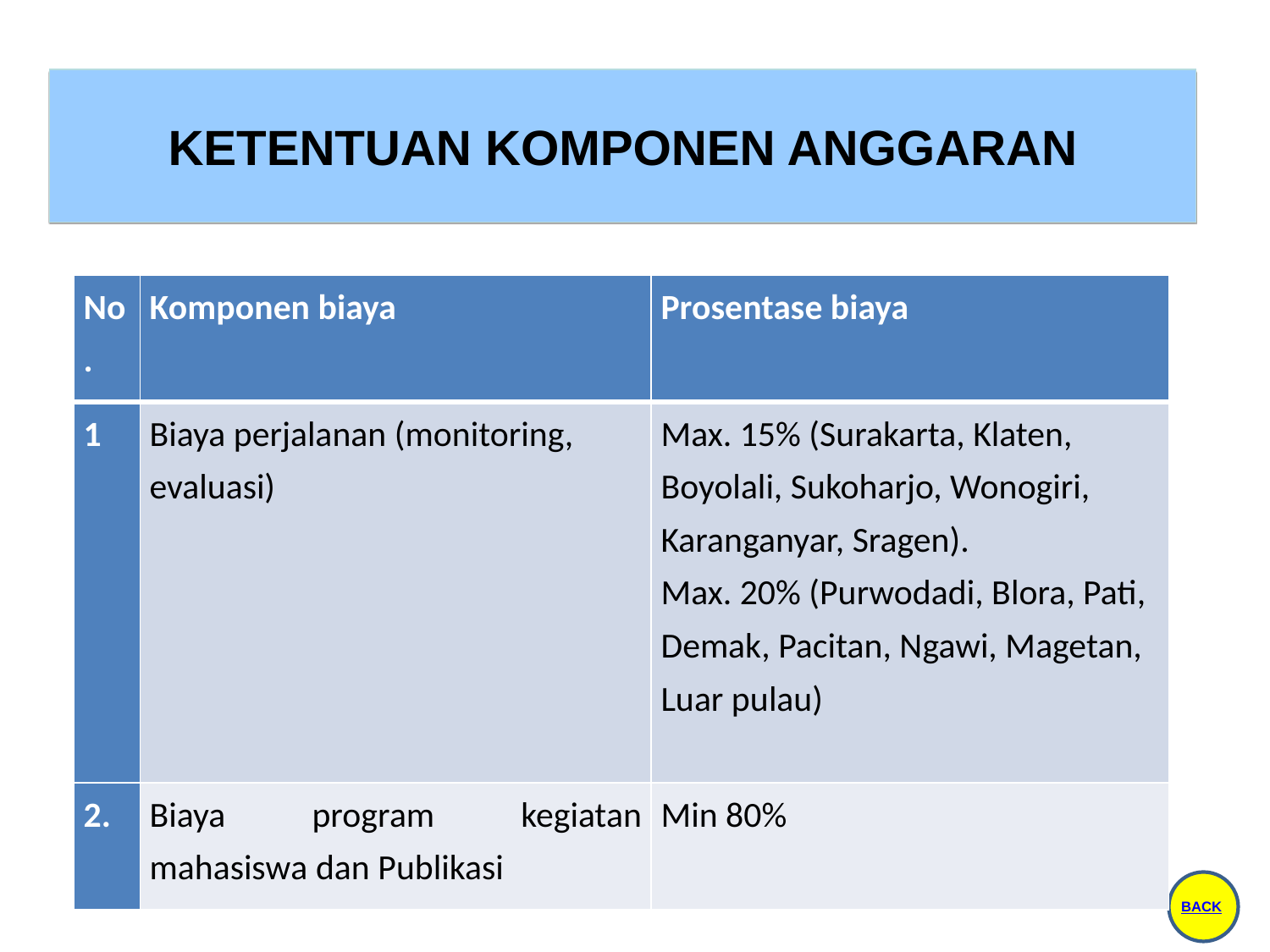

KETENTUAN KOMPONEN ANGGARAN
| No. | Komponen biaya | Prosentase biaya |
| --- | --- | --- |
| 1 | Biaya perjalanan (monitoring, evaluasi) | Max. 15% (Surakarta, Klaten, Boyolali, Sukoharjo, Wonogiri, Karanganyar, Sragen). Max. 20% (Purwodadi, Blora, Pati, Demak, Pacitan, Ngawi, Magetan, Luar pulau) |
| 2. | Biaya program kegiatan mahasiswa dan Publikasi | Min 80% |

BACK